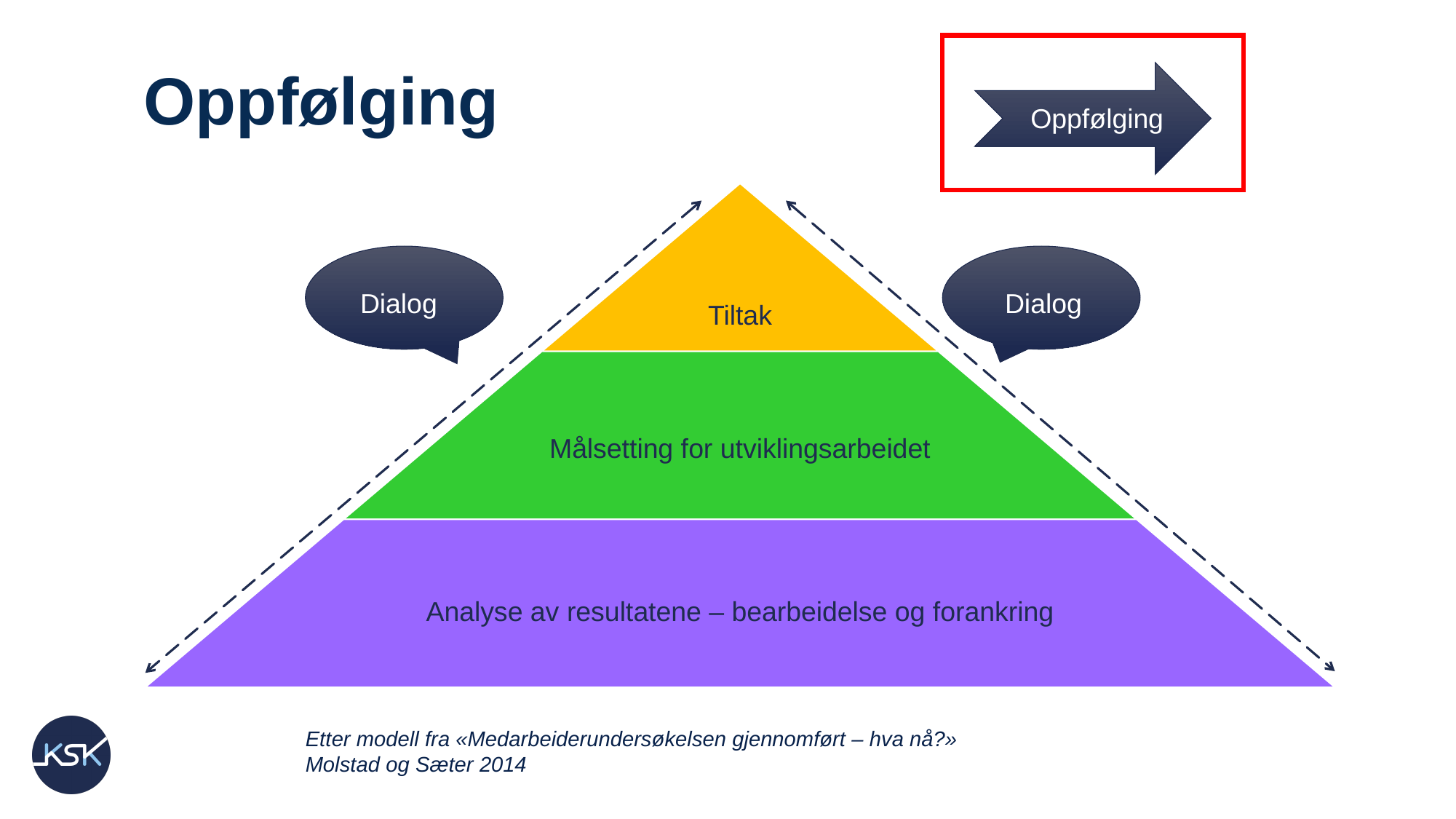

# Oppfølging

Oppfølging

Tiltak
Målsetting for utviklingsarbeidet
Analyse av resultatene – bearbeidelse og forankring

Dialog
Dialog
Etter modell fra «Medarbeiderundersøkelsen gjennomført – hva nå?»
Molstad og Sæter 2014